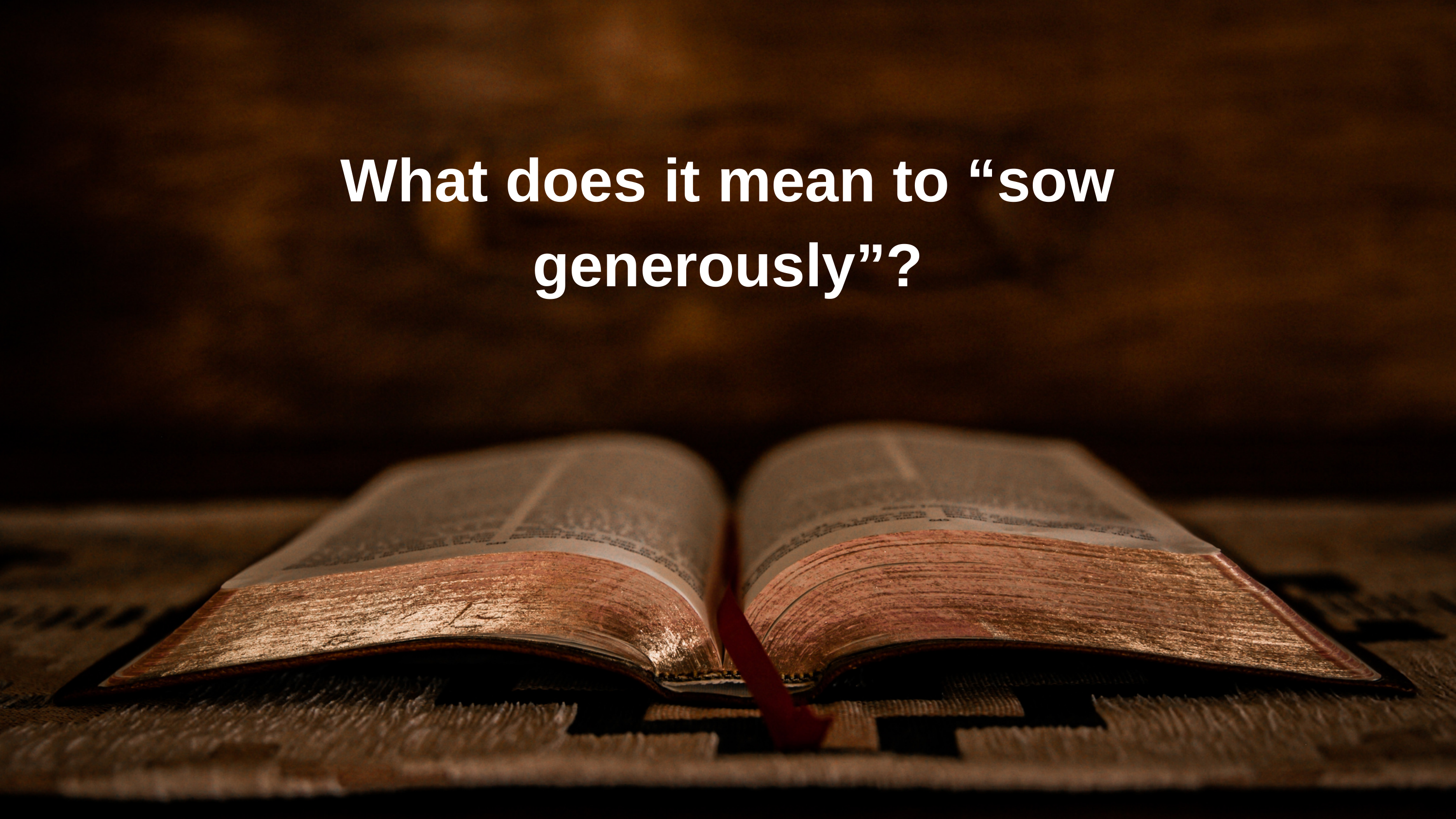

What does it mean to “sow generously”?